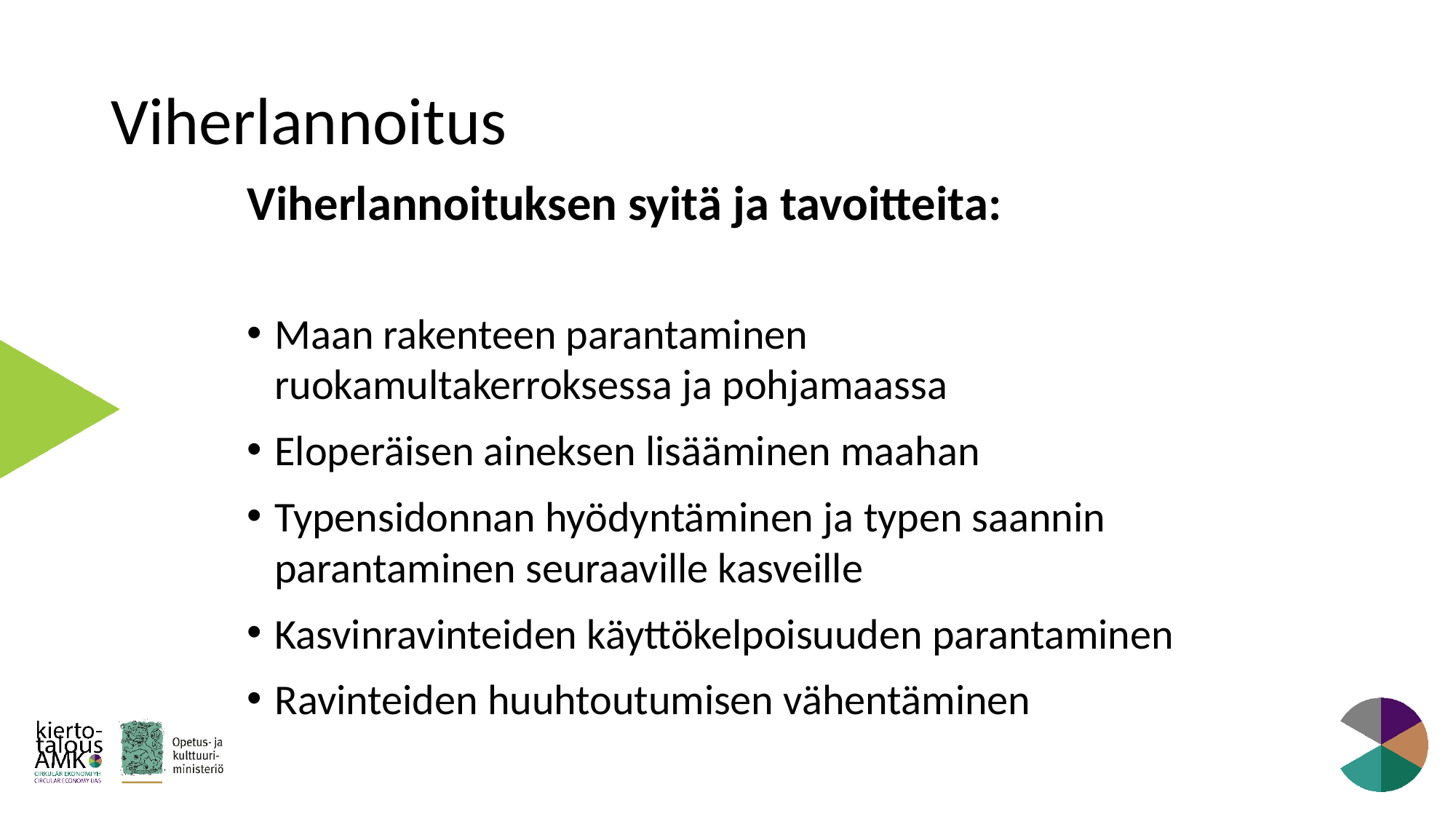

# Viherlannoitus
Viherlannoituksen syitä ja tavoitteita:

Maan rakenteen parantaminen ruokamultakerroksessa ja pohjamaassa
Eloperäisen aineksen lisääminen maahan
Typensidonnan hyödyntäminen ja typen saannin parantaminen seuraaville kasveille
Kasvinravinteiden käyttökelpoisuuden parantaminen
Ravinteiden huuhtoutumisen vähentäminen